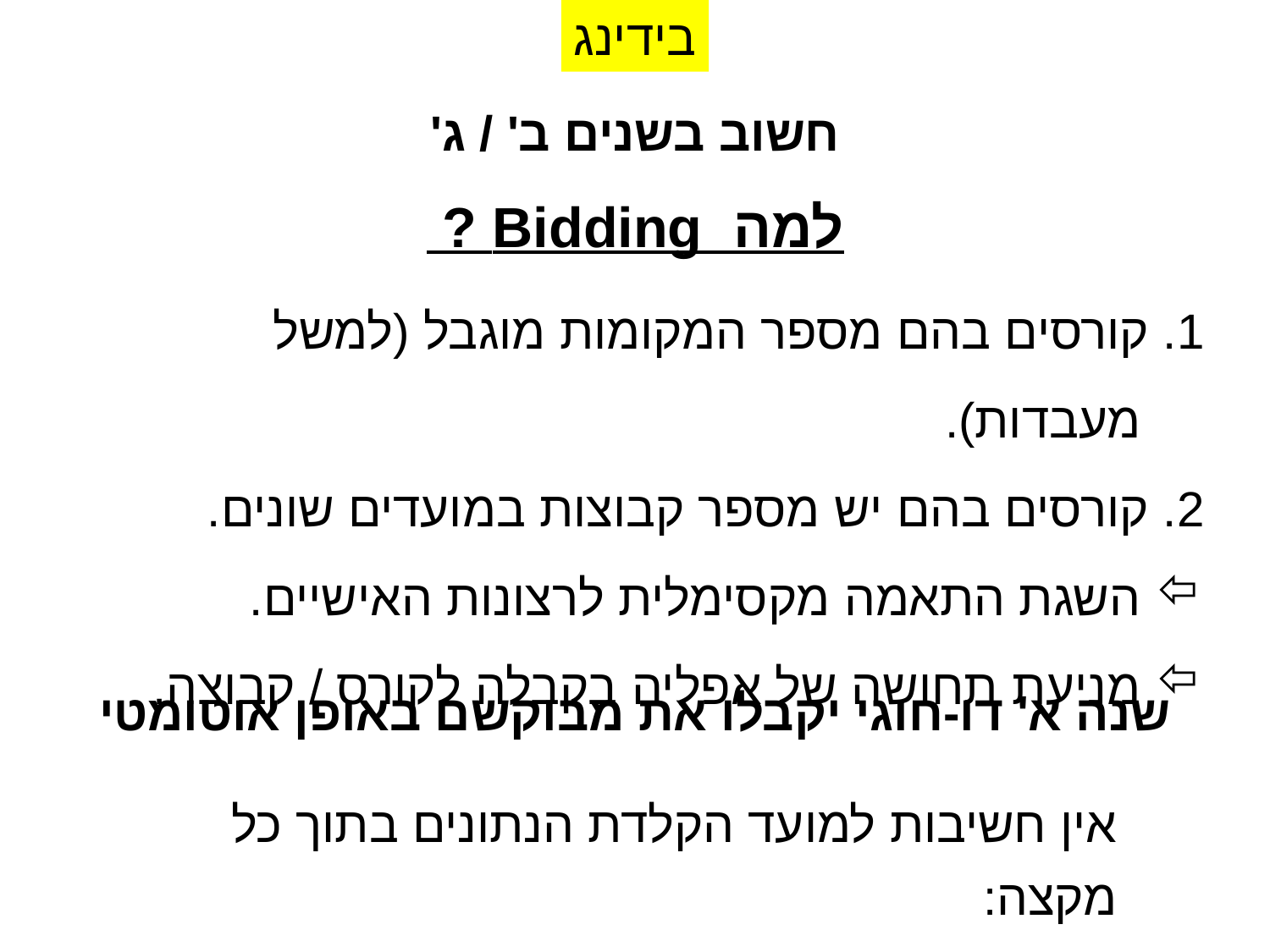

בידינג
חשוב בשנים ב' / ג'
למה  Bidding ?
1. קורסים בהם מספר המקומות מוגבל (למשל מעבדות).
2. קורסים בהם יש מספר קבוצות במועדים שונים.
השגת התאמה מקסימלית לרצונות האישיים.
מניעת תחושה של אפליה בקבלה לקורס / קבוצה.
שנה א' דו-חוגי יקבלו את מבוקשם באופן אוטומטי
אין חשיבות למועד הקלדת הנתונים בתוך כל מקצה:
 הנתונים מעובדים רק בסיום מועד המקצה.